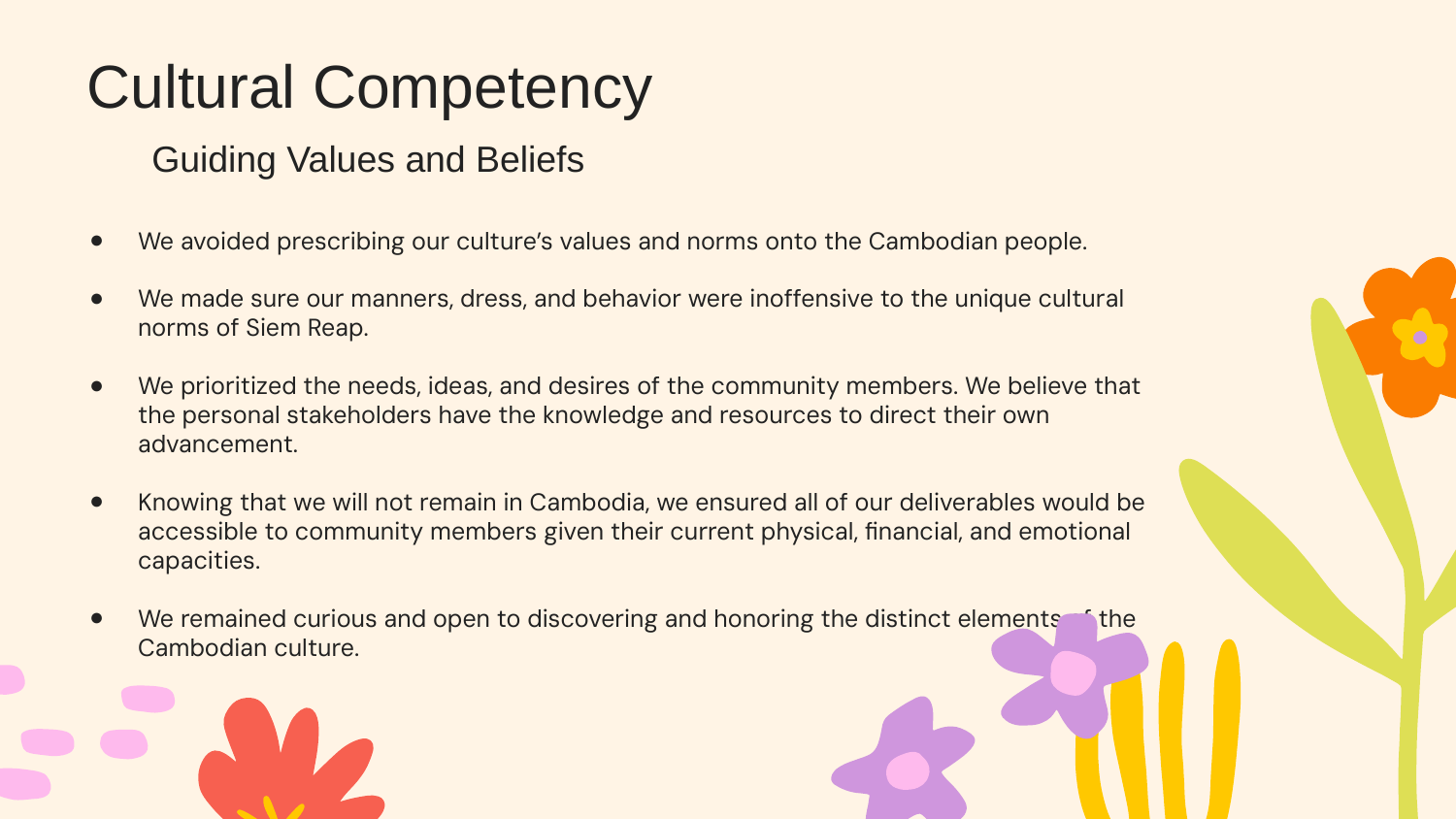

# Cultural Competency
Guiding Values and Beliefs

We avoided prescribing our culture’s values and norms onto the Cambodian people.

We made sure our manners, dress, and behavior were inoffensive to the unique cultural norms of Siem Reap.

We prioritized the needs, ideas, and desires of the community members. We believe that the personal stakeholders have the knowledge and resources to direct their own advancement.

Knowing that we will not remain in Cambodia, we ensured all of our deliverables would be accessible to community members given their current physical, financial, and emotional capacities.

We remained curious and open to discovering and honoring the distinct elements of the Cambodian culture.